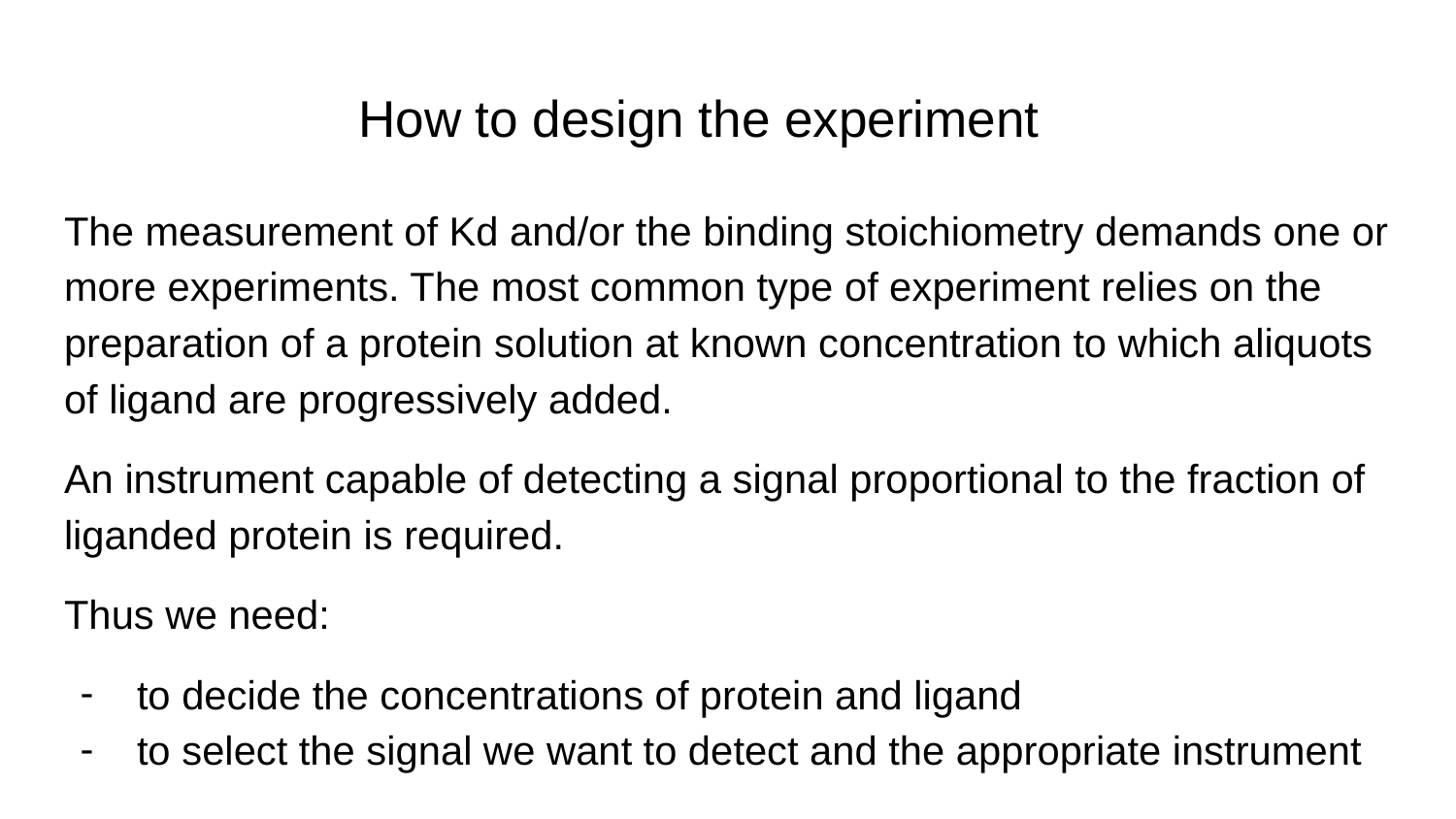

# How to design the experiment
The measurement of Kd and/or the binding stoichiometry demands one or more experiments. The most common type of experiment relies on the preparation of a protein solution at known concentration to which aliquots of ligand are progressively added.
An instrument capable of detecting a signal proportional to the fraction of liganded protein is required.
Thus we need:
to decide the concentrations of protein and ligand
to select the signal we want to detect and the appropriate instrument